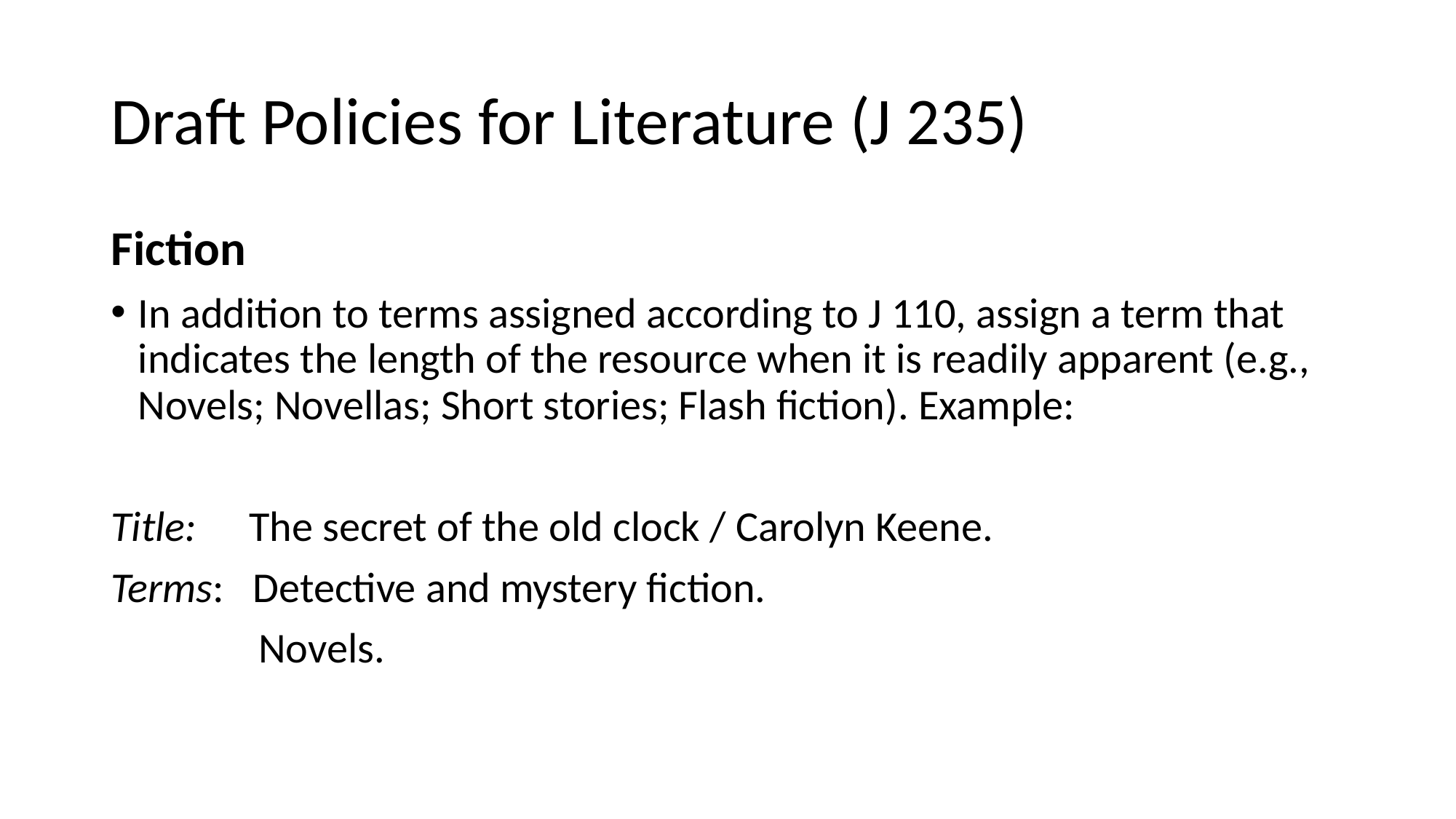

# Draft Policies for Literature (J 235)
Fiction
In addition to terms assigned according to J 110, assign a term that indicates the length of the resource when it is readily apparent (e.g., Novels; Novellas; Short stories; Flash fiction). Example:

Title: 	   The secret of the old clock / Carolyn Keene.
Terms:   Detective and mystery fiction.
	    Novels.